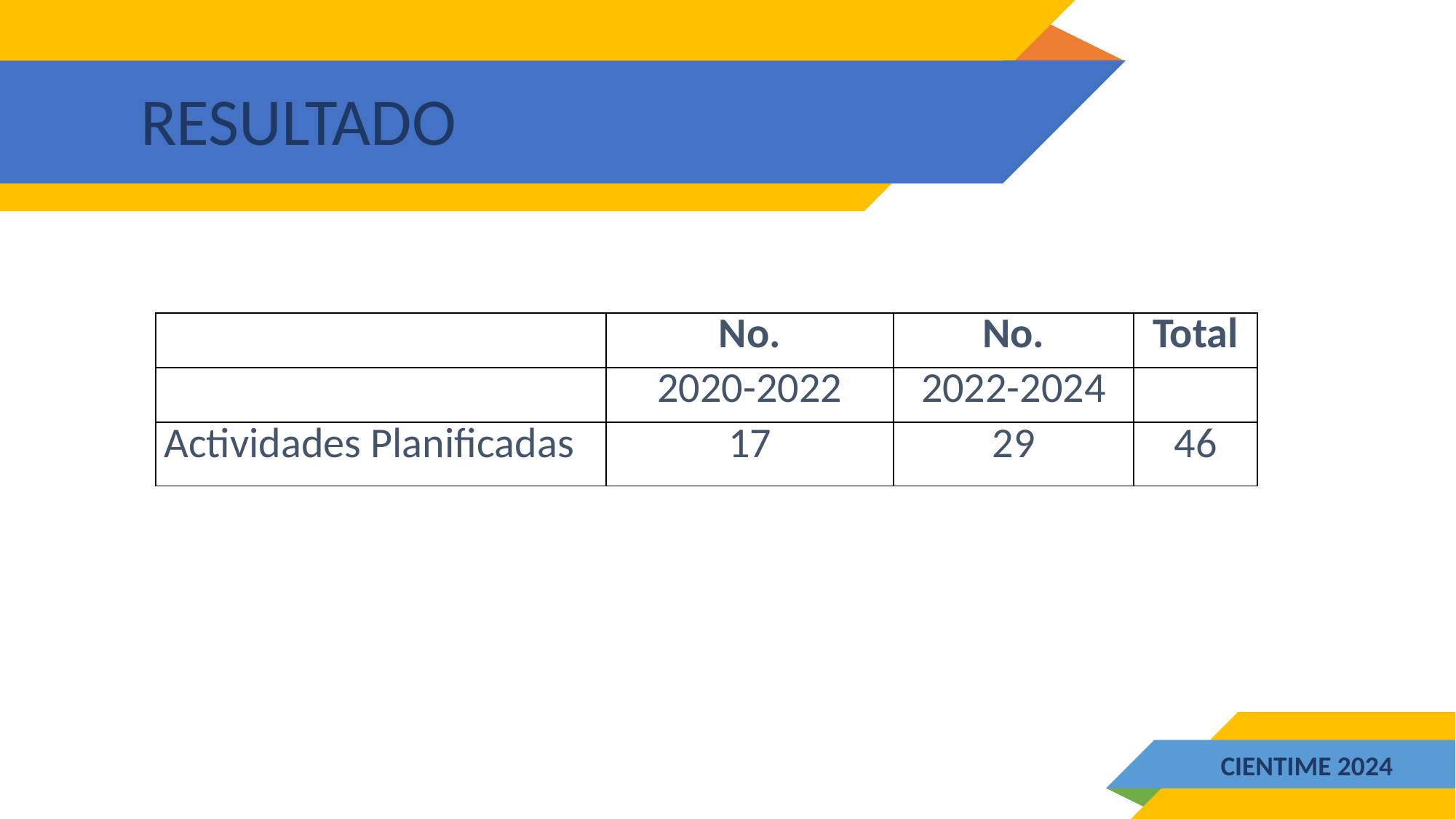

# RESULTADO
|  | No. | No. | Total |
| --- | --- | --- | --- |
|  | 2020-2022 | 2022-2024 |  |
| Actividades Planificadas | 17 | 29 | 46 |
CIENTIME 2024